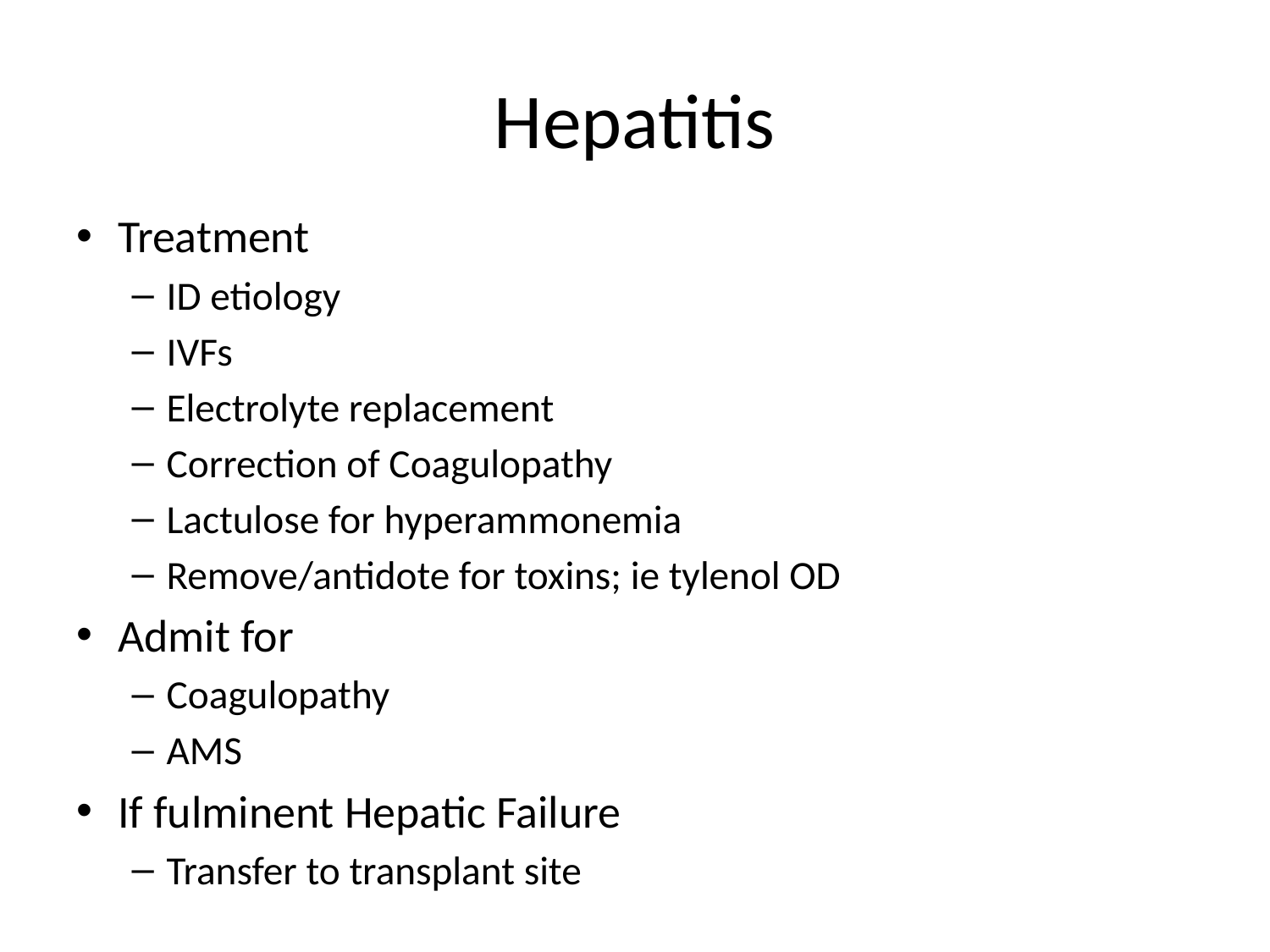

# Hepatitis
Treatment
ID etiology
IVFs
Electrolyte replacement
Correction of Coagulopathy
Lactulose for hyperammonemia
Remove/antidote for toxins; ie tylenol OD
Admit for
Coagulopathy
AMS
If fulminent Hepatic Failure
Transfer to transplant site